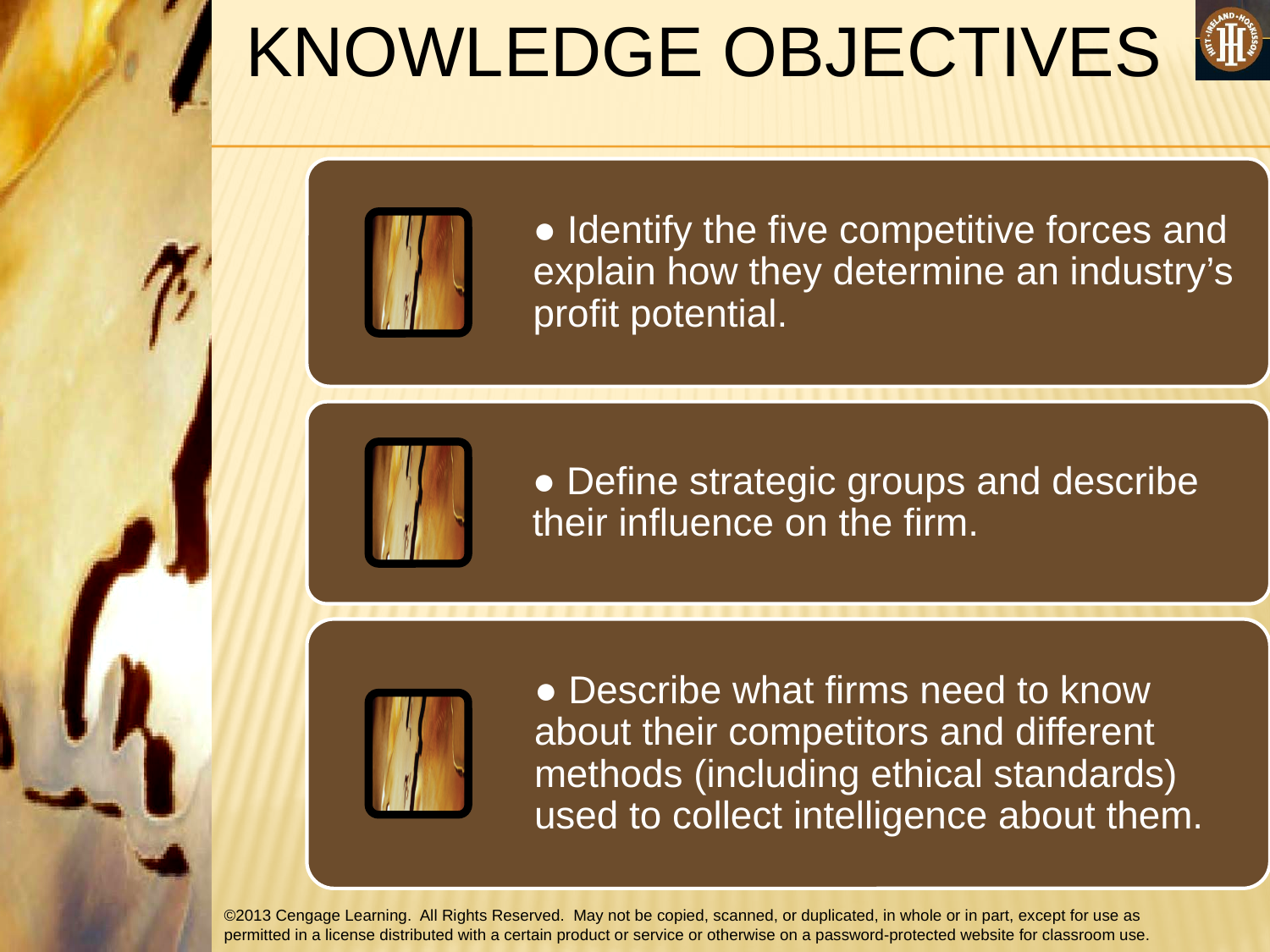

KNOWLEDGE OBJECTIVES

● Identify the five competitive forces and explain how they determine an industry’s profit potential.
● Define strategic groups and describe their influence on the firm.
● Describe what firms need to know about their competitors and different methods (including ethical standards) used to collect intelligence about them.